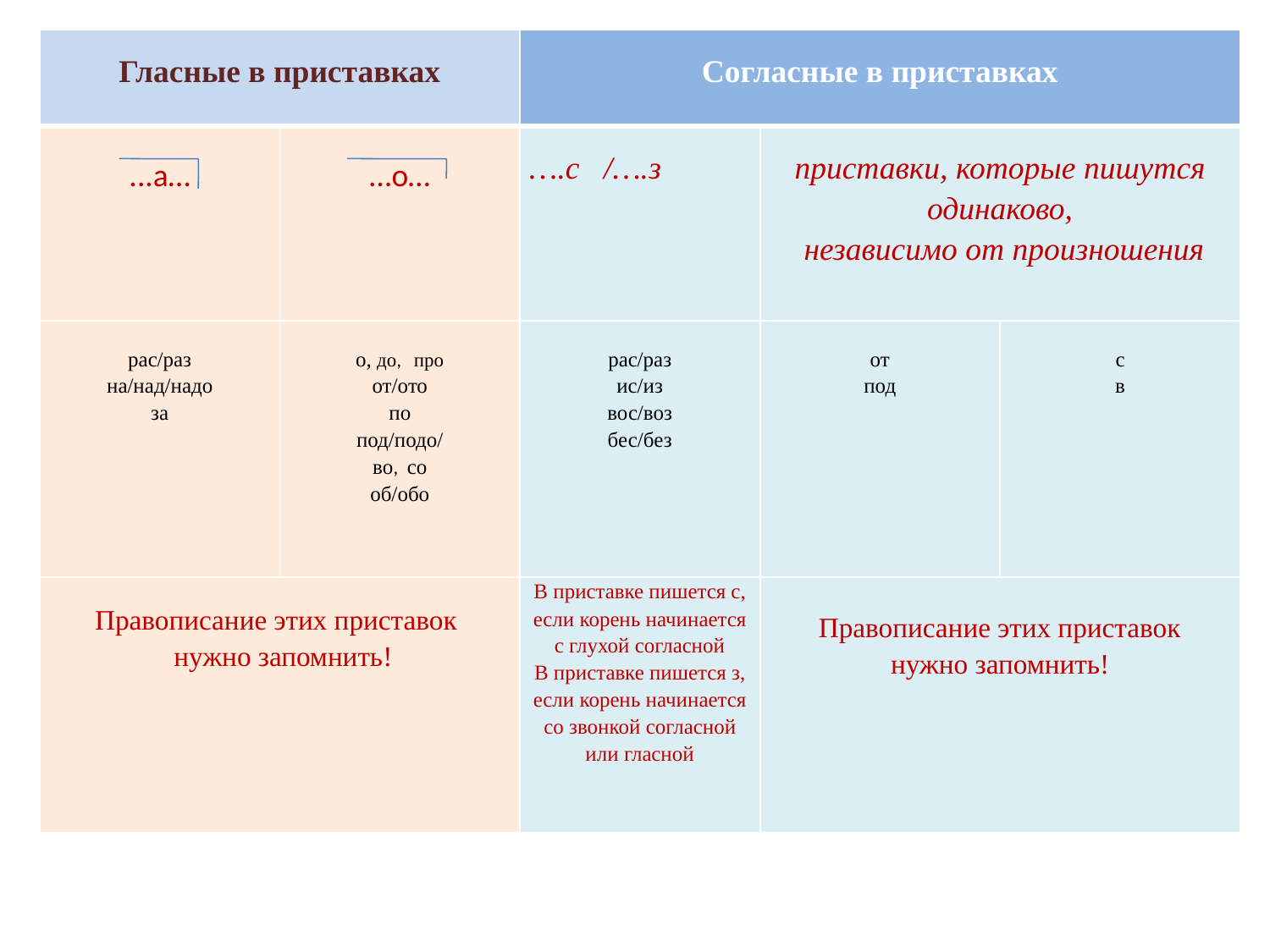

| Гласные в приставках |  | Согласные в приставках |  |  |
| --- | --- | --- | --- | --- |
| ...а… | …о… | ….с /….з | приставки, которые пишутся одинаково, независимо от произношения |  |
| рас/раз на/над/надо за | о, до, про от/ото по под/подо/ во, со об/обо | рас/раз ис/из вос/воз бес/без | от под | с в |
| Правописание этих приставок нужно запомнить! |  | В приставке пишется с, если корень начинается с глухой согласной В приставке пишется з, если корень начинается со звонкой согласной или гласной | Правописание этих приставок нужно запомнить! |  |